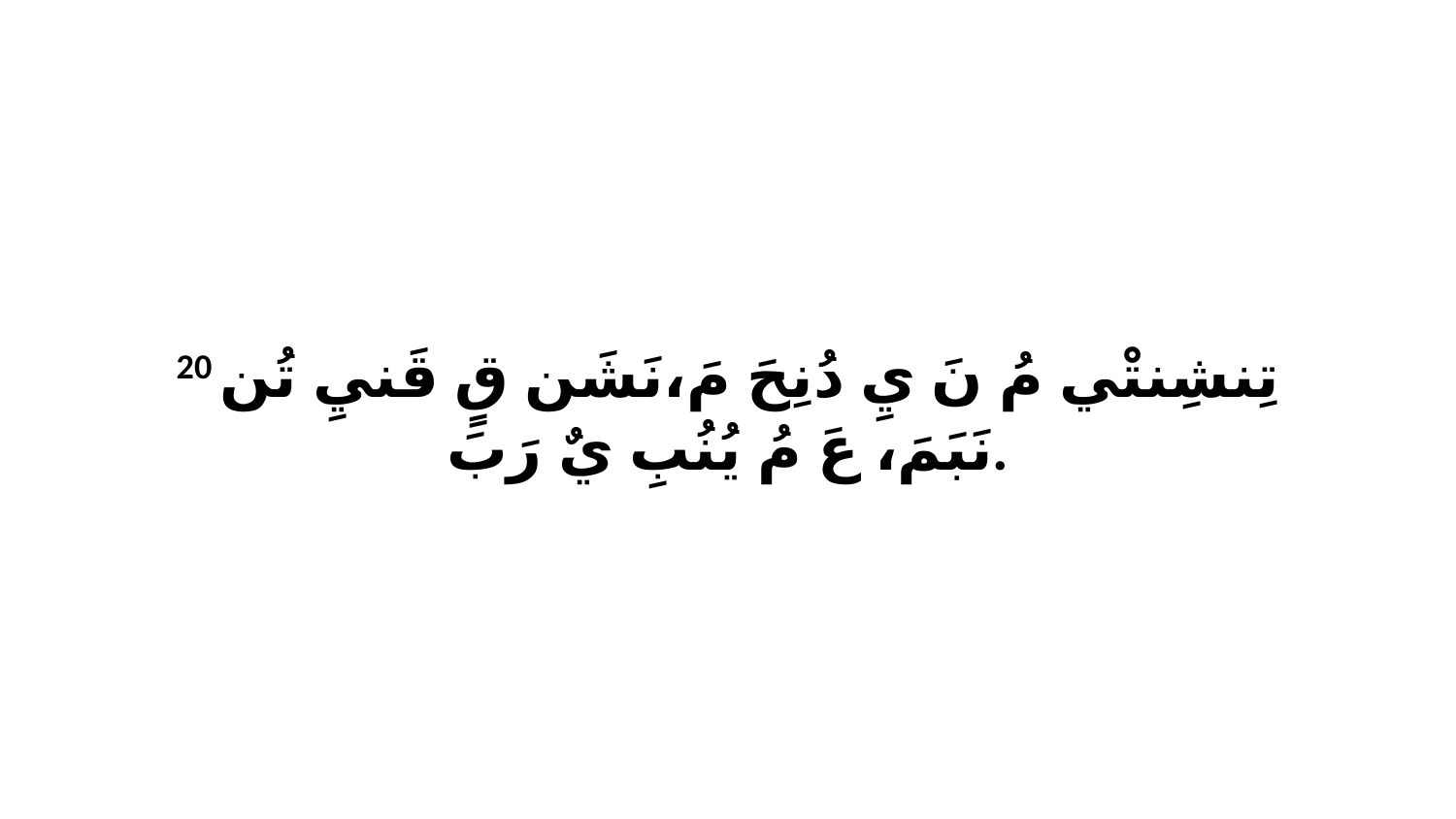

20 تِنشِنتْي مُ نَ يِ دُنِحَ مَ،نَشَن قٍ قَنيِ تُن نَبَمَ، عَ مُ يُنُبِ يٌ رَبَ.